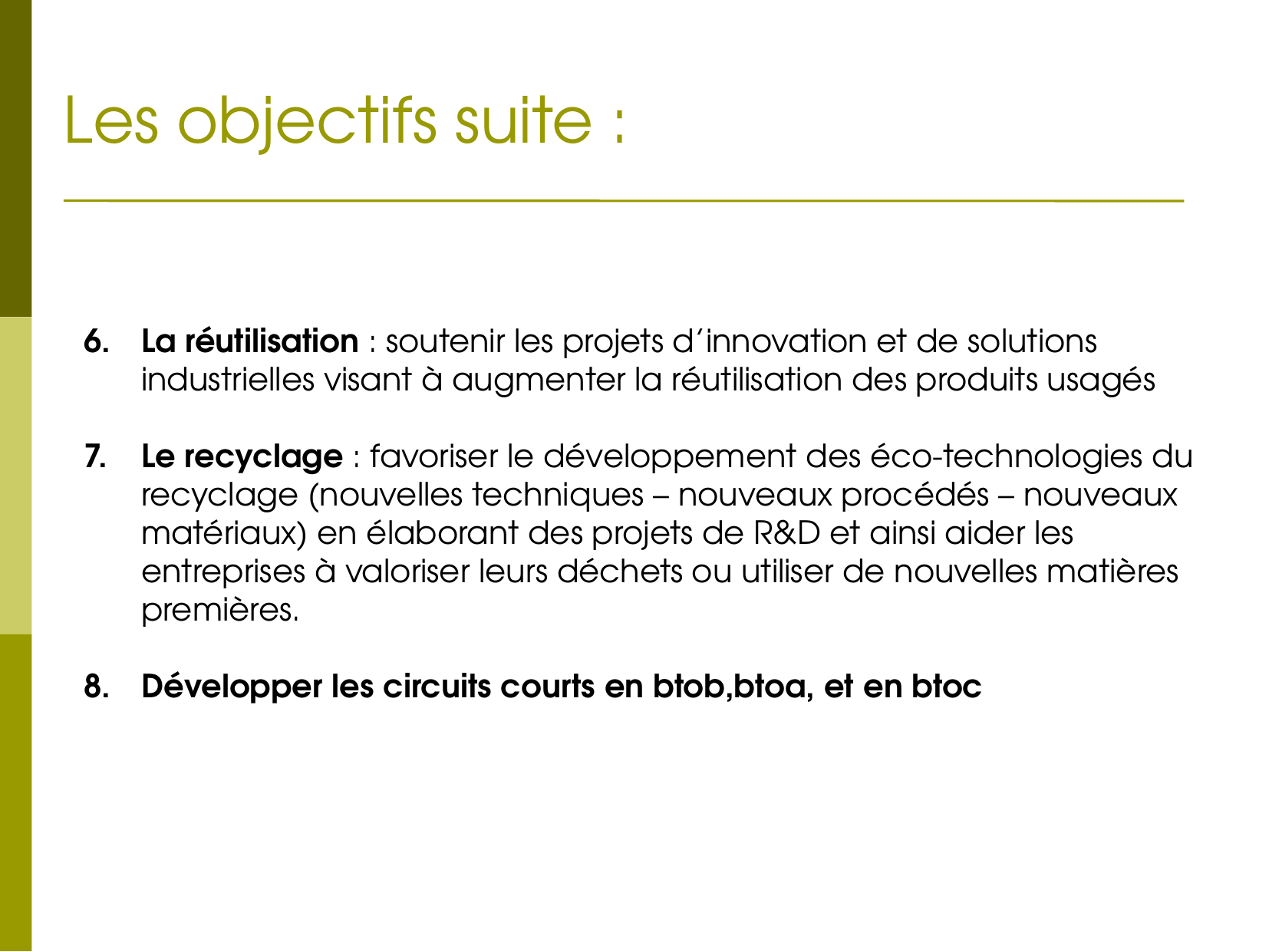

# Les objectifs suite :

La réutilisation : soutenir les projets d’innovation et de solutions industrielles visant à augmenter la réutilisation des produits usagés

Le recyclage : favoriser le développement des éco-technologies du recyclage (nouvelles techniques – nouveaux procédés – nouveaux matériaux) en élaborant des projets de R&D et ainsi aider les entreprises à valoriser leurs déchets ou utiliser de nouvelles matières premières.

Développer les circuits courts en btob,btoa, et en btoc